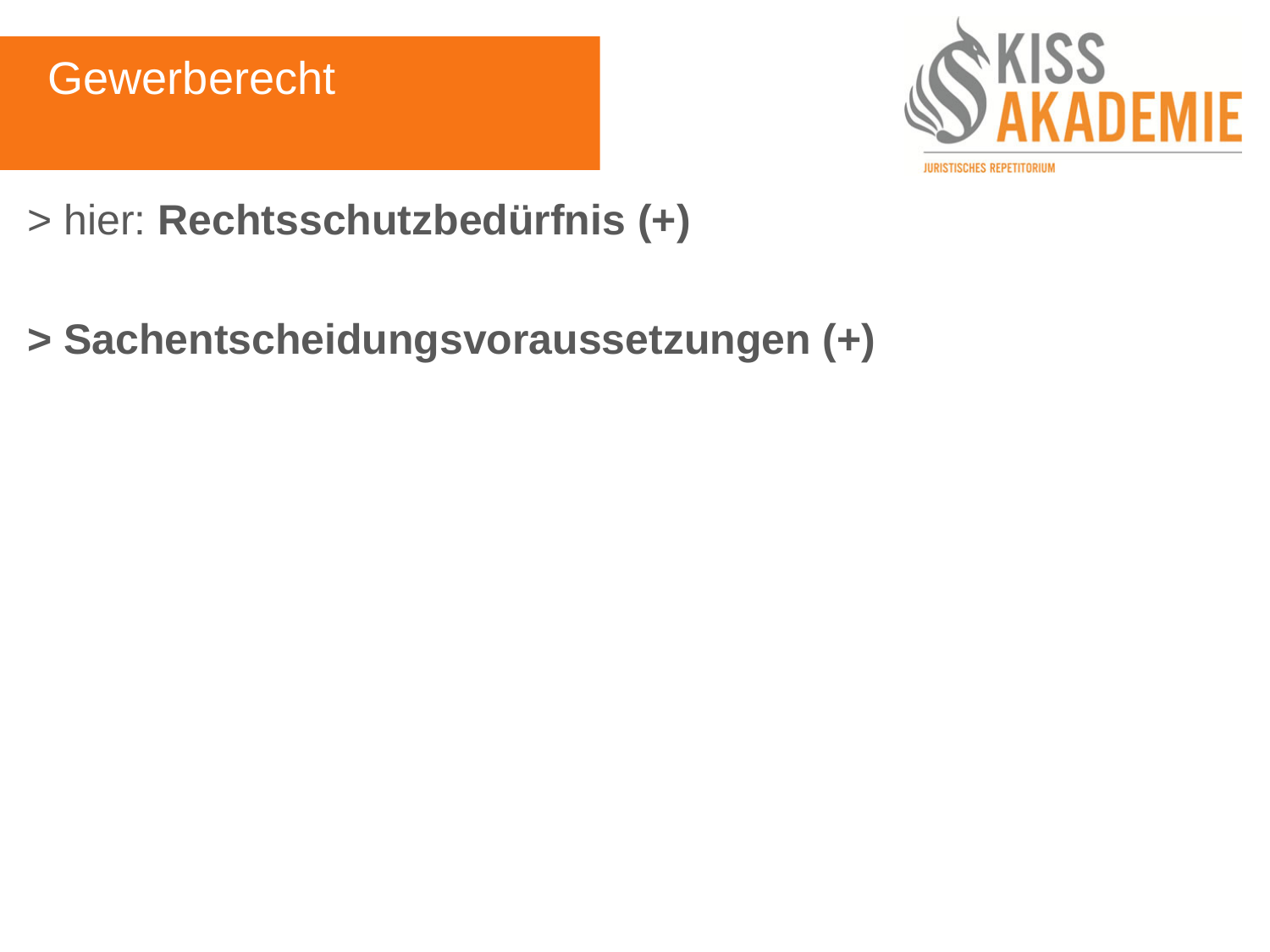

Gewerberecht
> hier: Rechtsschutzbedürfnis (+)

> Sachentscheidungsvoraussetzungen (+)